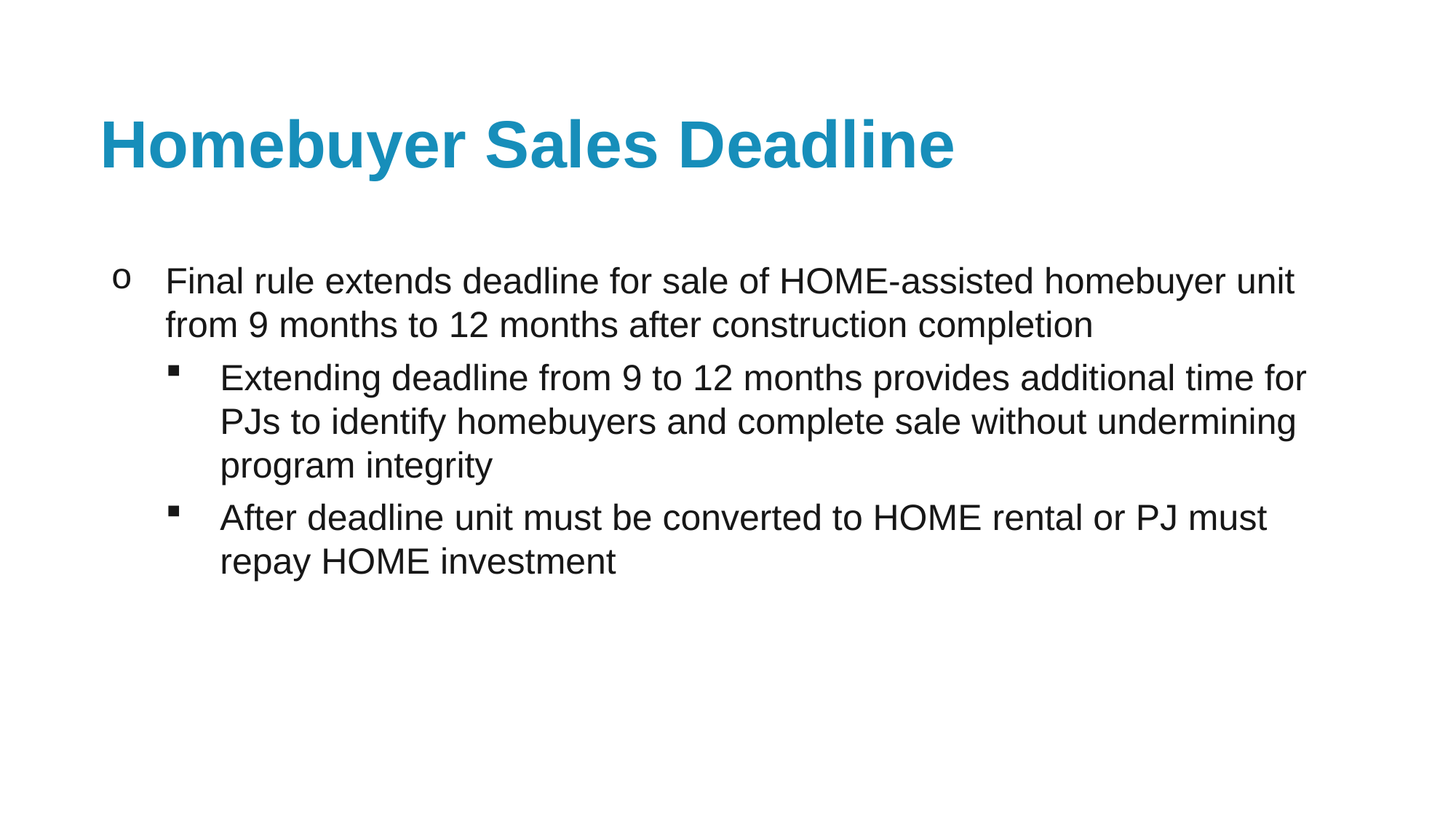

# Homebuyer Sales Deadline
Final rule extends deadline for sale of HOME-assisted homebuyer unit from 9 months to 12 months after construction completion
Extending deadline from 9 to 12 months provides additional time for PJs to identify homebuyers and complete sale without undermining program integrity
After deadline unit must be converted to HOME rental or PJ must repay HOME investment